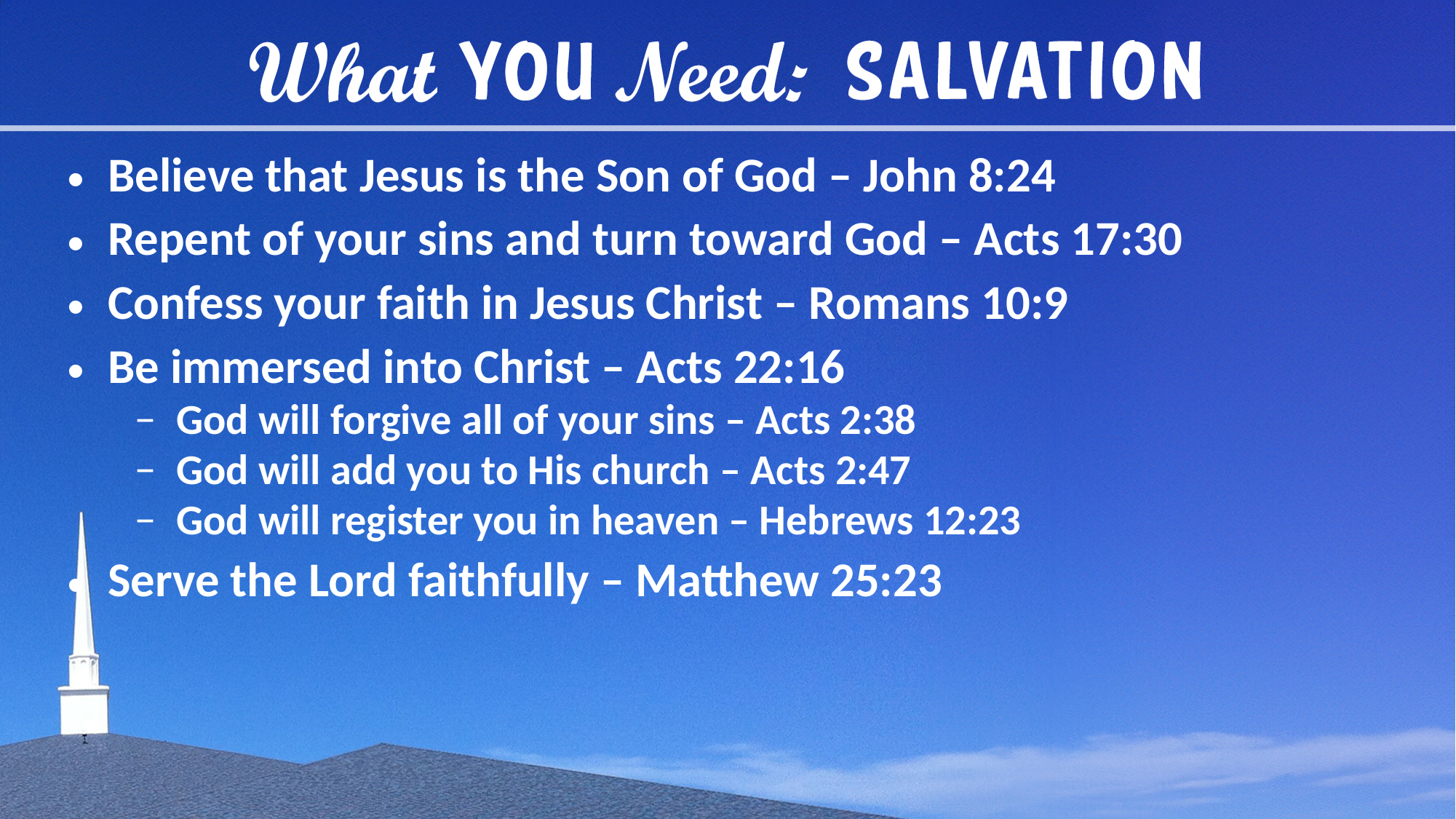

Believe that Jesus is the Son of God – John 8:24
Repent of your sins and turn toward God – Acts 17:30
Confess your faith in Jesus Christ – Romans 10:9
Be immersed into Christ – Acts 22:16
God will forgive all of your sins – Acts 2:38
God will add you to His church – Acts 2:47
God will register you in heaven – Hebrews 12:23
Serve the Lord faithfully – Matthew 25:23